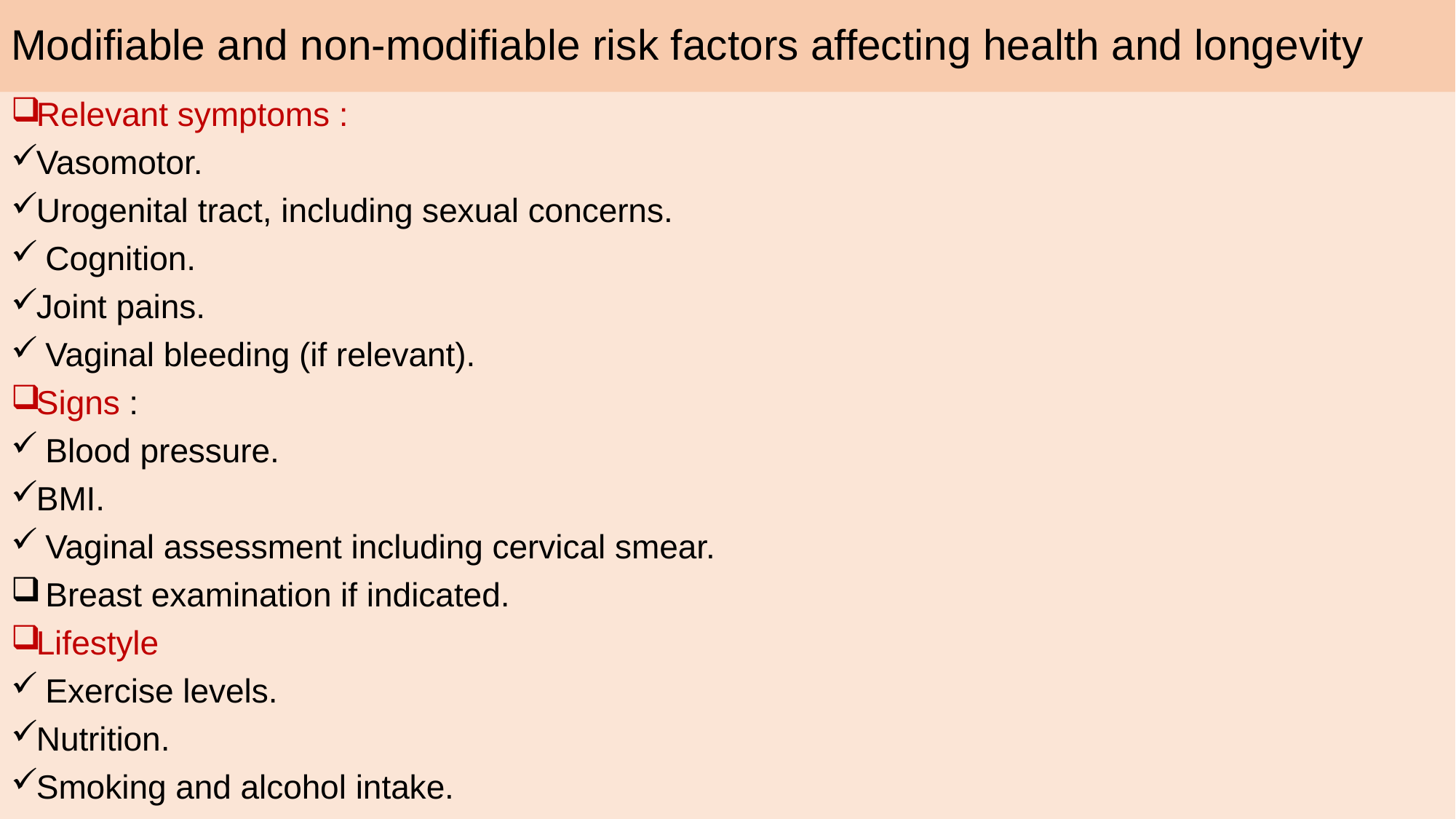

# Modifiable and non-modifiable risk factors affecting health and longevity
Relevant symptoms :
Vasomotor.
Urogenital tract, including sexual concerns.
 Cognition.
Joint pains.
 Vaginal bleeding (if relevant).
Signs :
 Blood pressure.
BMI.
 Vaginal assessment including cervical smear.
 Breast examination if indicated.
Lifestyle
 Exercise levels.
Nutrition.
Smoking and alcohol intake.